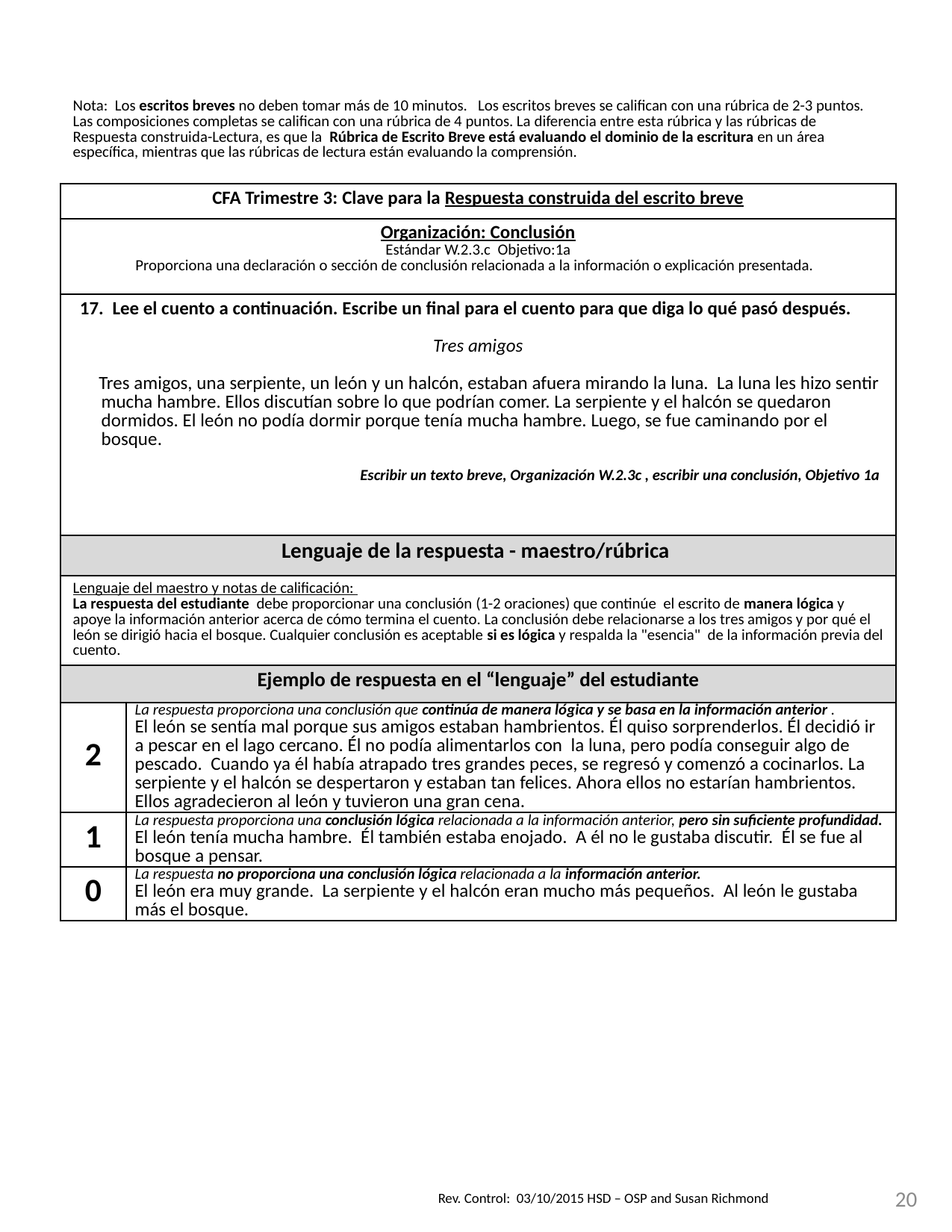

| Nota: Los escritos breves no deben tomar más de 10 minutos. Los escritos breves se califican con una rúbrica de 2-3 puntos. Las composiciones completas se califican con una rúbrica de 4 puntos. La diferencia entre esta rúbrica y las rúbricas de Respuesta construida-Lectura, es que la Rúbrica de Escrito Breve está evaluando el dominio de la escritura en un área específica, mientras que las rúbricas de lectura están evaluando la comprensión. |  |
| --- | --- |
| CFA Trimestre 3: Clave para la Respuesta construida del escrito breve |  |
| Organización: Conclusión Estándar W.2.3.c Objetivo:1a Proporciona una declaración o sección de conclusión relacionada a la información o explicación presentada. |  |
| 17. Lee el cuento a continuación. Escribe un final para el cuento para que diga lo qué pasó después. Tres amigos Tres amigos, una serpiente, un león y un halcón, estaban afuera mirando la luna. La luna les hizo sentir mucha hambre. Ellos discutían sobre lo que podrían comer. La serpiente y el halcón se quedaron dormidos. El león no podía dormir porque tenía mucha hambre. Luego, se fue caminando por el bosque. Escribir un texto breve, Organización W.2.3c , escribir una conclusión, Objetivo 1a |  |
| Lenguaje de la respuesta - maestro/rúbrica |  |
| Lenguaje del maestro y notas de calificación: La respuesta del estudiante debe proporcionar una conclusión (1-2 oraciones) que continúe el escrito de manera lógica y apoye la información anterior acerca de cómo termina el cuento. La conclusión debe relacionarse a los tres amigos y por qué el león se dirigió hacia el bosque. Cualquier conclusión es aceptable si es lógica y respalda la "esencia" de la información previa del cuento. |  |
| Ejemplo de respuesta en el “lenguaje” del estudiante |  |
| 2 | La respuesta proporciona una conclusión que continúa de manera lógica y se basa en la información anterior . El león se sentía mal porque sus amigos estaban hambrientos. Él quiso sorprenderlos. Él decidió ir a pescar en el lago cercano. Él no podía alimentarlos con la luna, pero podía conseguir algo de pescado. Cuando ya él había atrapado tres grandes peces, se regresó y comenzó a cocinarlos. La serpiente y el halcón se despertaron y estaban tan felices. Ahora ellos no estarían hambrientos. Ellos agradecieron al león y tuvieron una gran cena. |
| 1 | La respuesta proporciona una conclusión lógica relacionada a la información anterior, pero sin suficiente profundidad. El león tenía mucha hambre. Él también estaba enojado. A él no le gustaba discutir. Él se fue al bosque a pensar. |
| 0 | La respuesta no proporciona una conclusión lógica relacionada a la información anterior. El león era muy grande. La serpiente y el halcón eran mucho más pequeños. Al león le gustaba más el bosque. |
20